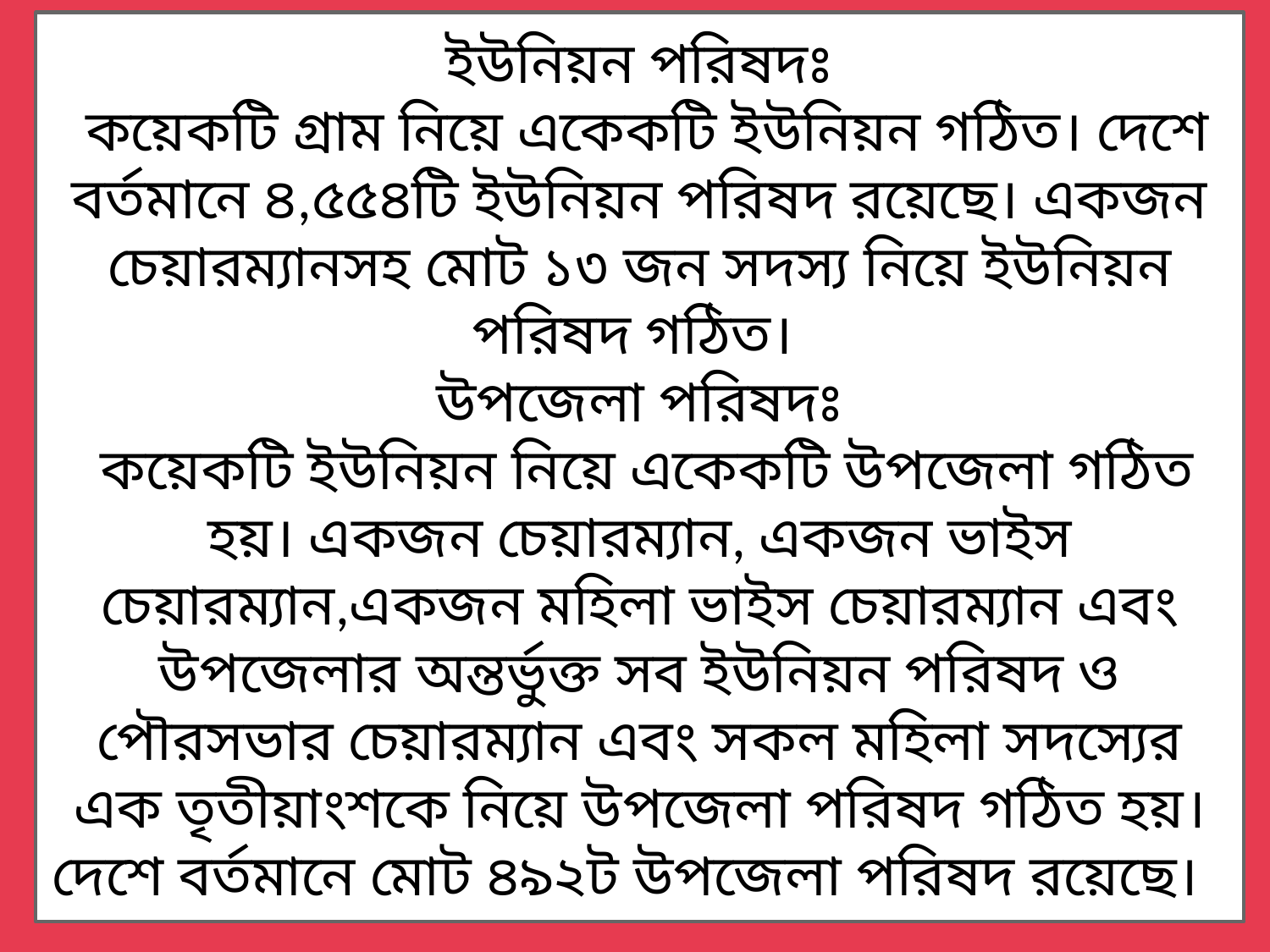

ইউনিয়ন পরিষদঃ
 কয়েকটি গ্রাম নিয়ে একেকটি ইউনিয়ন গঠিত। দেশে বর্তমানে ৪,৫৫৪টি ইউনিয়ন পরিষদ রয়েছে। একজন চেয়ারম্যানসহ মোট ১৩ জন সদস্য নিয়ে ইউনিয়ন পরিষদ গঠিত।
উপজেলা পরিষদঃ
 কয়েকটি ইউনিয়ন নিয়ে একেকটি উপজেলা গঠিত হয়। একজন চেয়ারম্যান, একজন ভাইস চেয়ারম্যান,একজন মহিলা ভাইস চেয়ারম্যান এবং উপজেলার অন্তর্ভুক্ত সব ইউনিয়ন পরিষদ ও পৌরসভার চেয়ারম্যান এবং সকল মহিলা সদস্যের এক তৃতীয়াংশকে নিয়ে উপজেলা পরিষদ গঠিত হয়। দেশে বর্তমানে মোট ৪৯২ট উপজেলা পরিষদ রয়েছে।